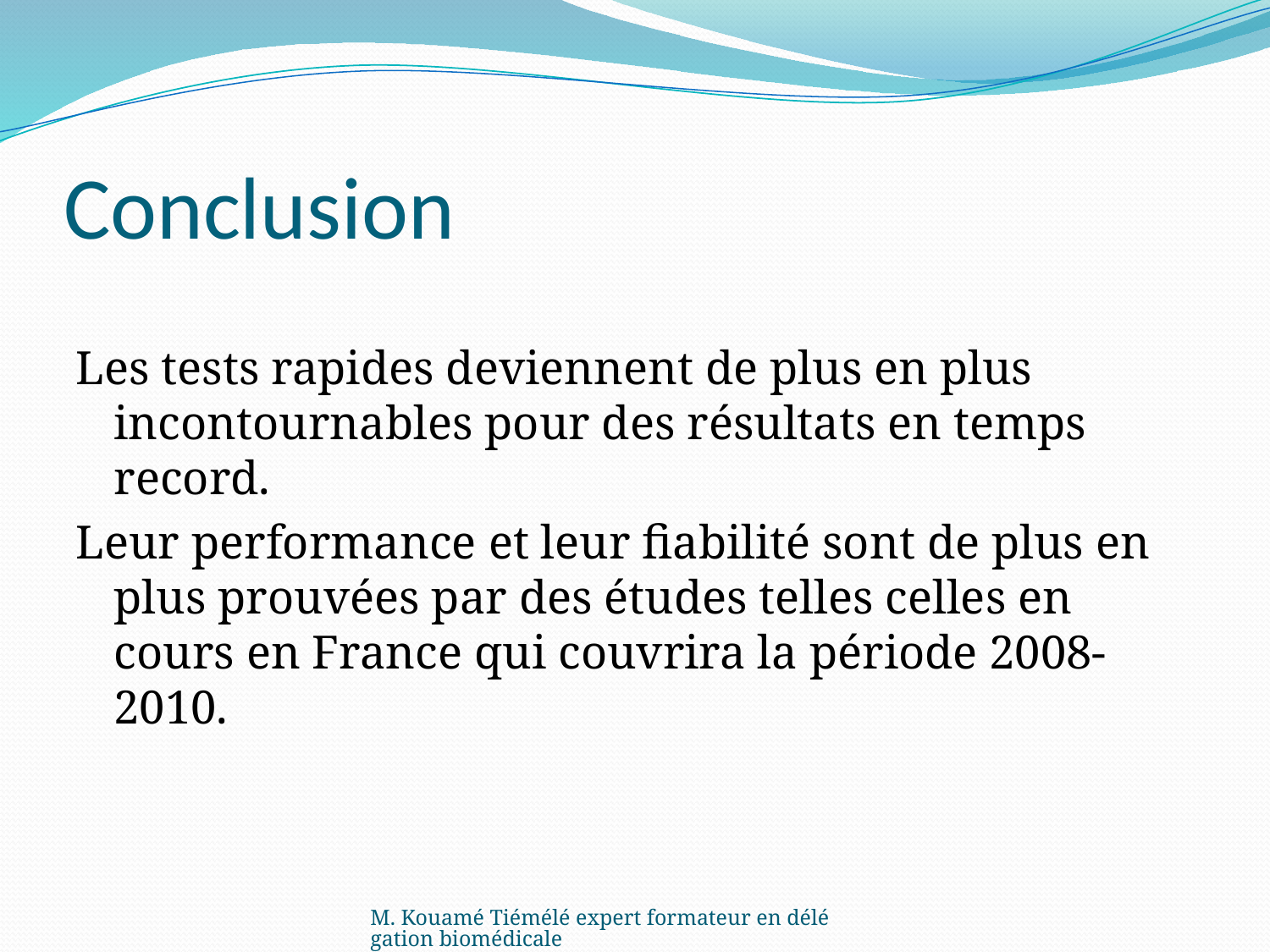

# Conclusion

Les tests rapides deviennent de plus en plus incontournables pour des résultats en temps record.
Leur performance et leur fiabilité sont de plus en plus prouvées par des études telles celles en cours en France qui couvrira la période 2008-2010.
M. Kouamé Tiémélé expert formateur en délégation biomédicale